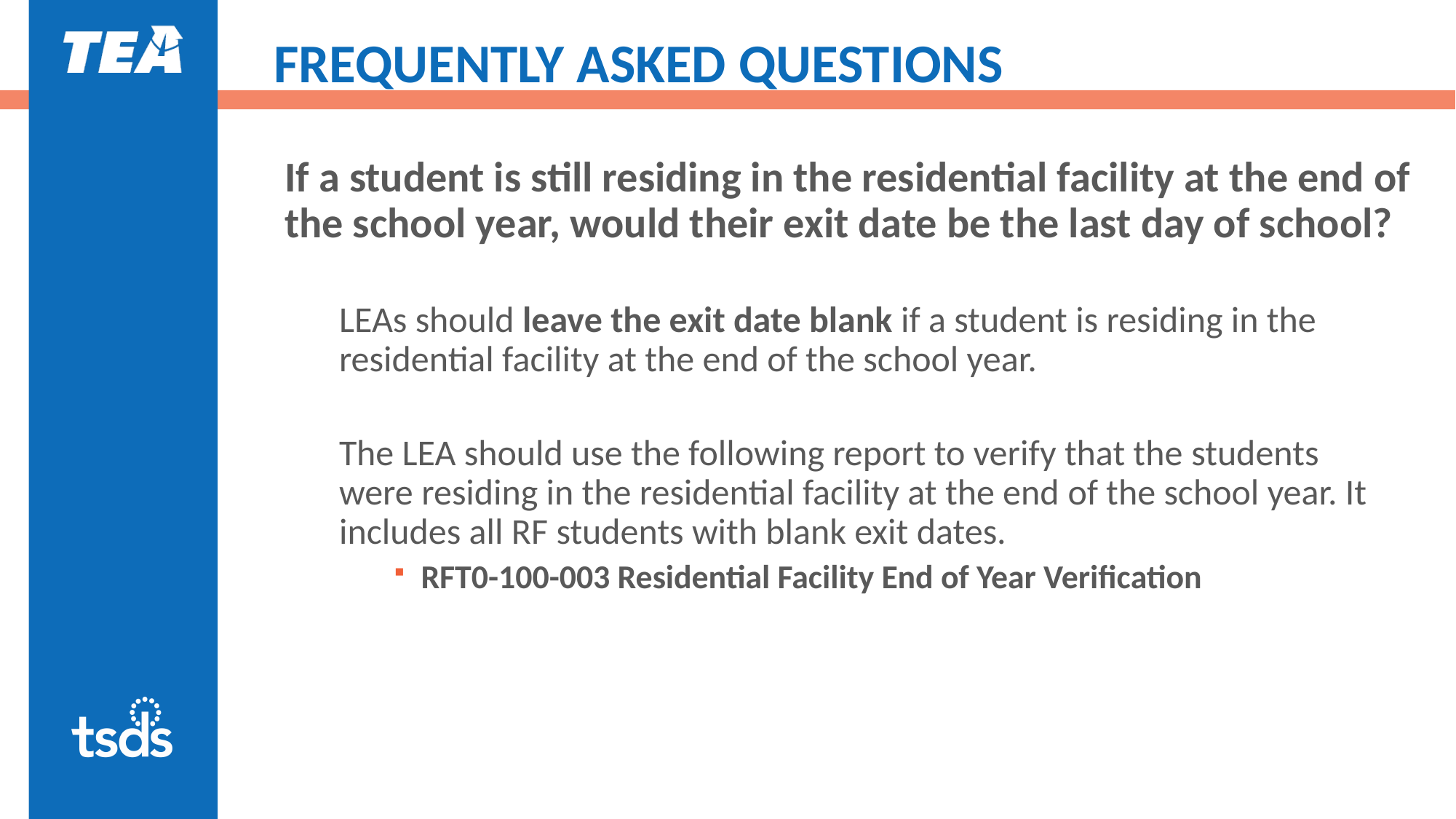

# FREQUENTLY ASKED QUESTIONS
If a student is still residing in the residential facility at the end of the school year, would their exit date be the last day of school? ​

LEAs should leave the exit date blank if a student is residing in the residential facility at the end of the school year.  ​​

The LEA should use the following report to verify that the students were residing in the residential facility at the end of the school year. It includes all RF students with blank exit dates. ​​
RFT0-100-003 Residential Facility End of Year Verification​​